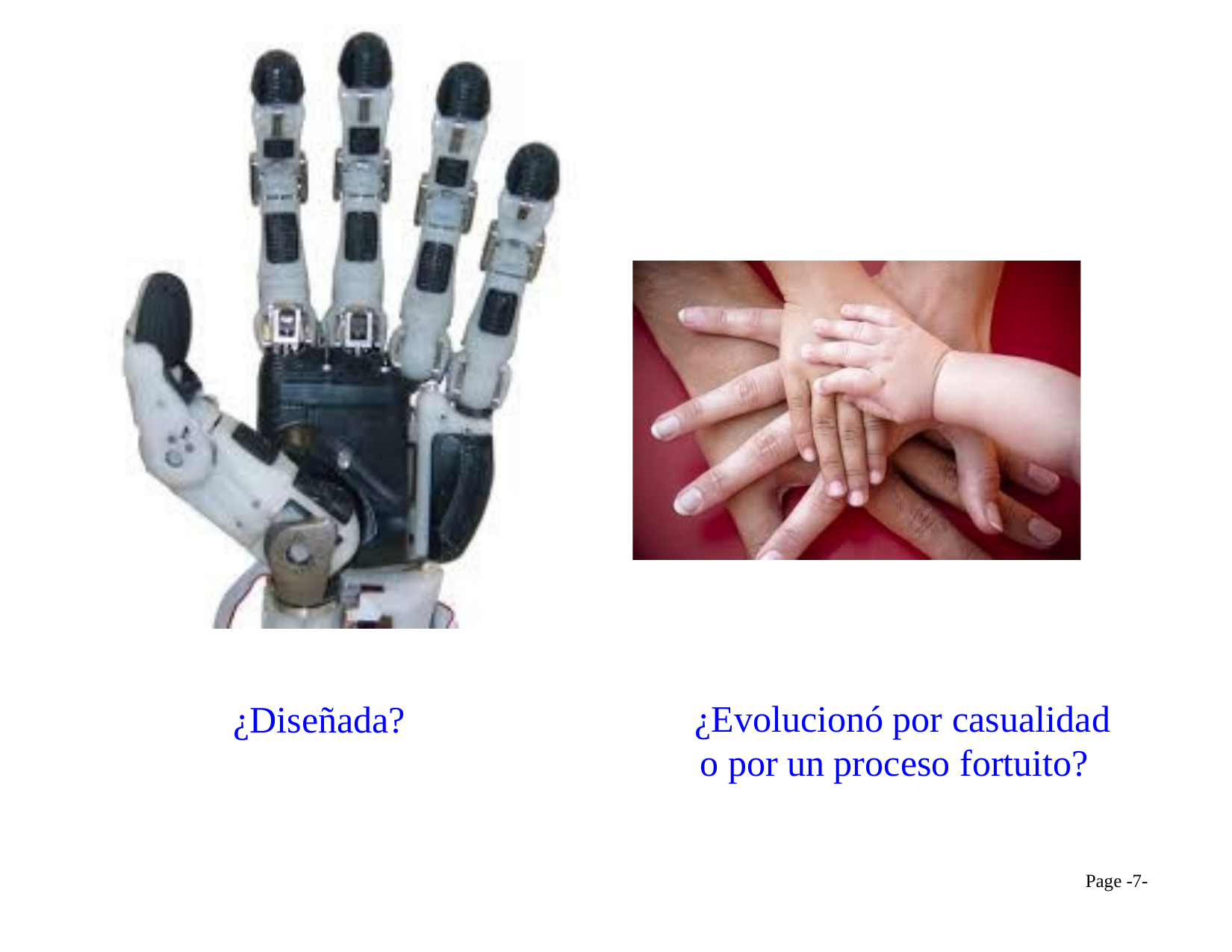

¿Diseñada?
¿Evolucionó por casualidad o por un proceso fortuito?
Page -7-